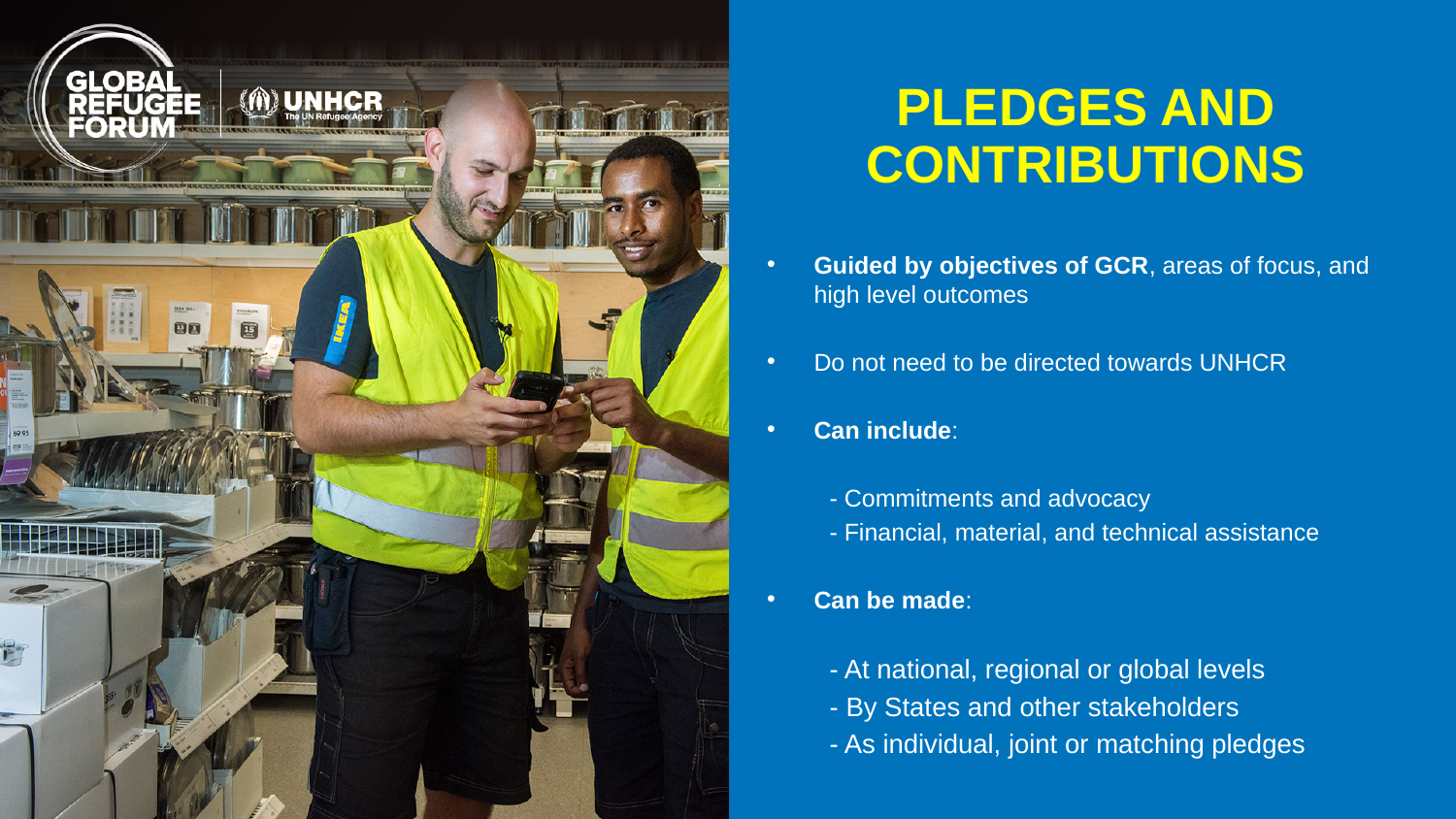

# PLEDGES AND CONTRIBUTIONS

Guided by objectives of GCR, areas of focus, and high level outcomes

Do not need to be directed towards UNHCR

Can include:

- Commitments and advocacy
- Financial, material, and technical assistance

Can be made:

- At national, regional or global levels
- By States and other stakeholders
- As individual, joint or matching pledges